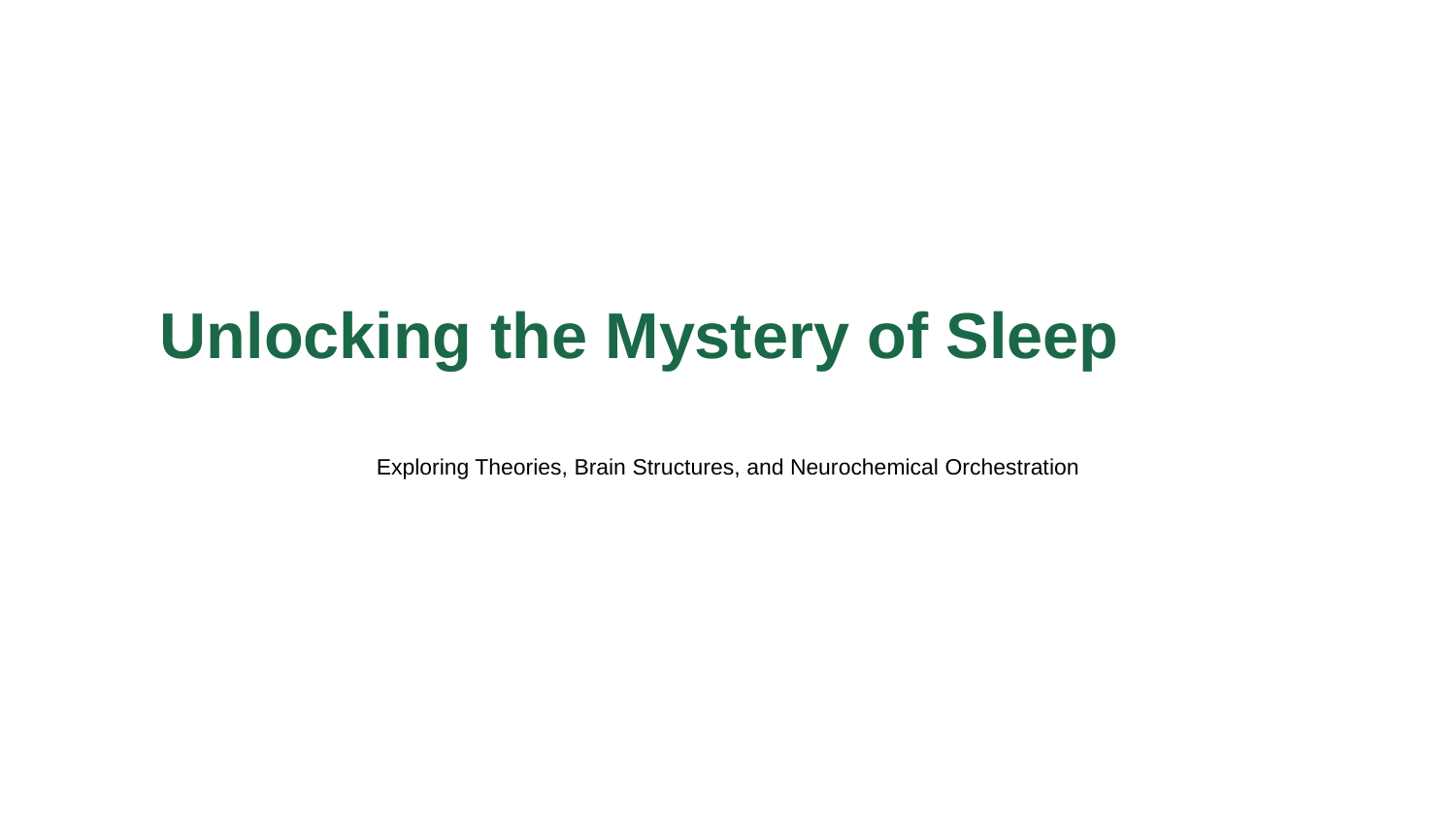

Unlocking the Mystery of Sleep

Exploring Theories, Brain Structures, and Neurochemical Orchestration